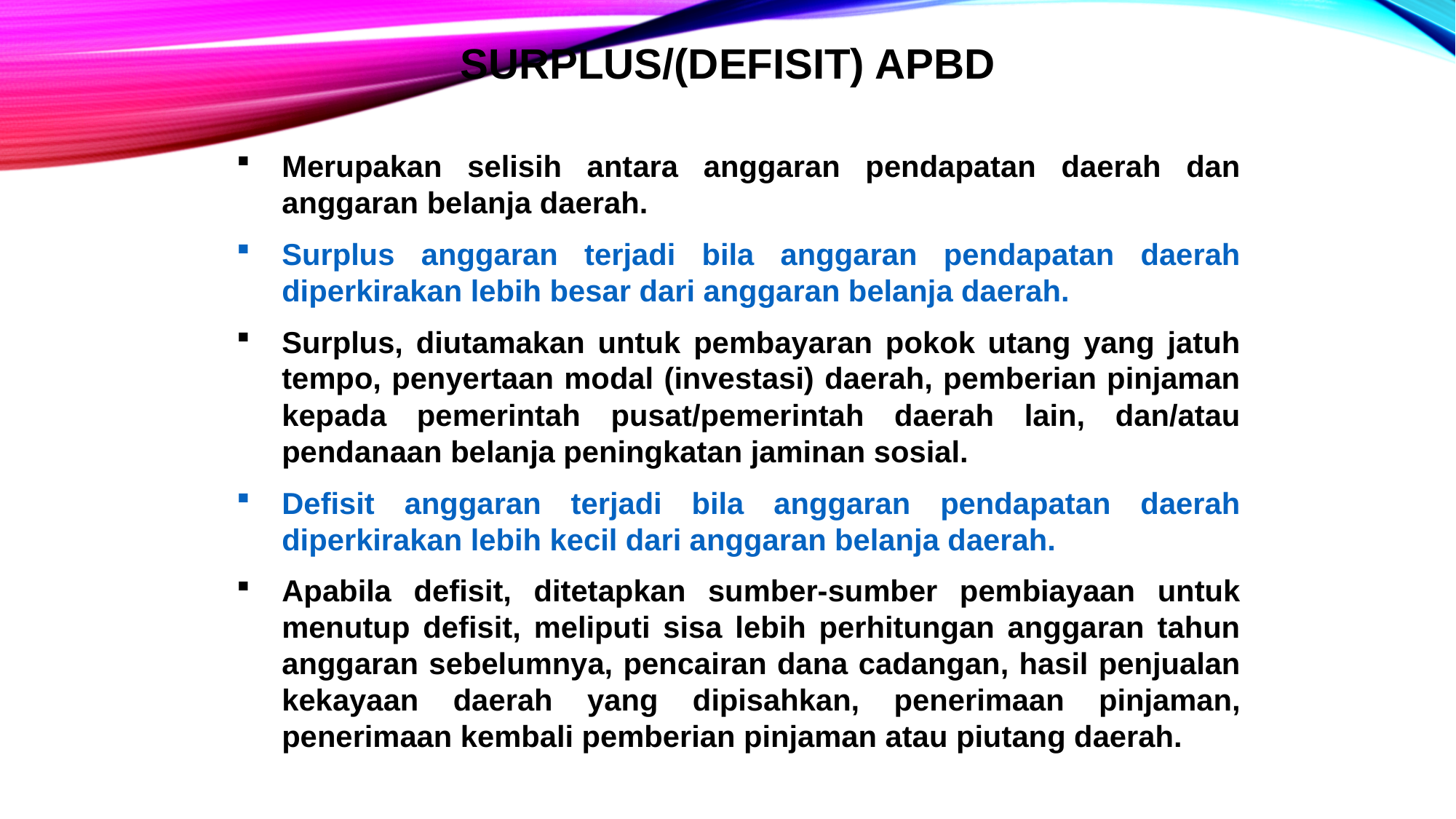

SURPLUS/(DEFISIT) APBD
Merupakan selisih antara anggaran pendapatan daerah dan anggaran belanja daerah.
Surplus anggaran terjadi bila anggaran pendapatan daerah diperkirakan lebih besar dari anggaran belanja daerah.
Surplus, diutamakan untuk pembayaran pokok utang yang jatuh tempo, penyertaan modal (investasi) daerah, pemberian pinjaman kepada pemerintah pusat/pemerintah daerah lain, dan/atau pendanaan belanja peningkatan jaminan sosial.
Defisit anggaran terjadi bila anggaran pendapatan daerah diperkirakan lebih kecil dari anggaran belanja daerah.
Apabila defisit, ditetapkan sumber-sumber pembiayaan untuk menutup defisit, meliputi sisa lebih perhitungan anggaran tahun anggaran sebelumnya, pencairan dana cadangan, hasil penjualan kekayaan daerah yang dipisahkan, penerimaan pinjaman, penerimaan kembali pemberian pinjaman atau piutang daerah.